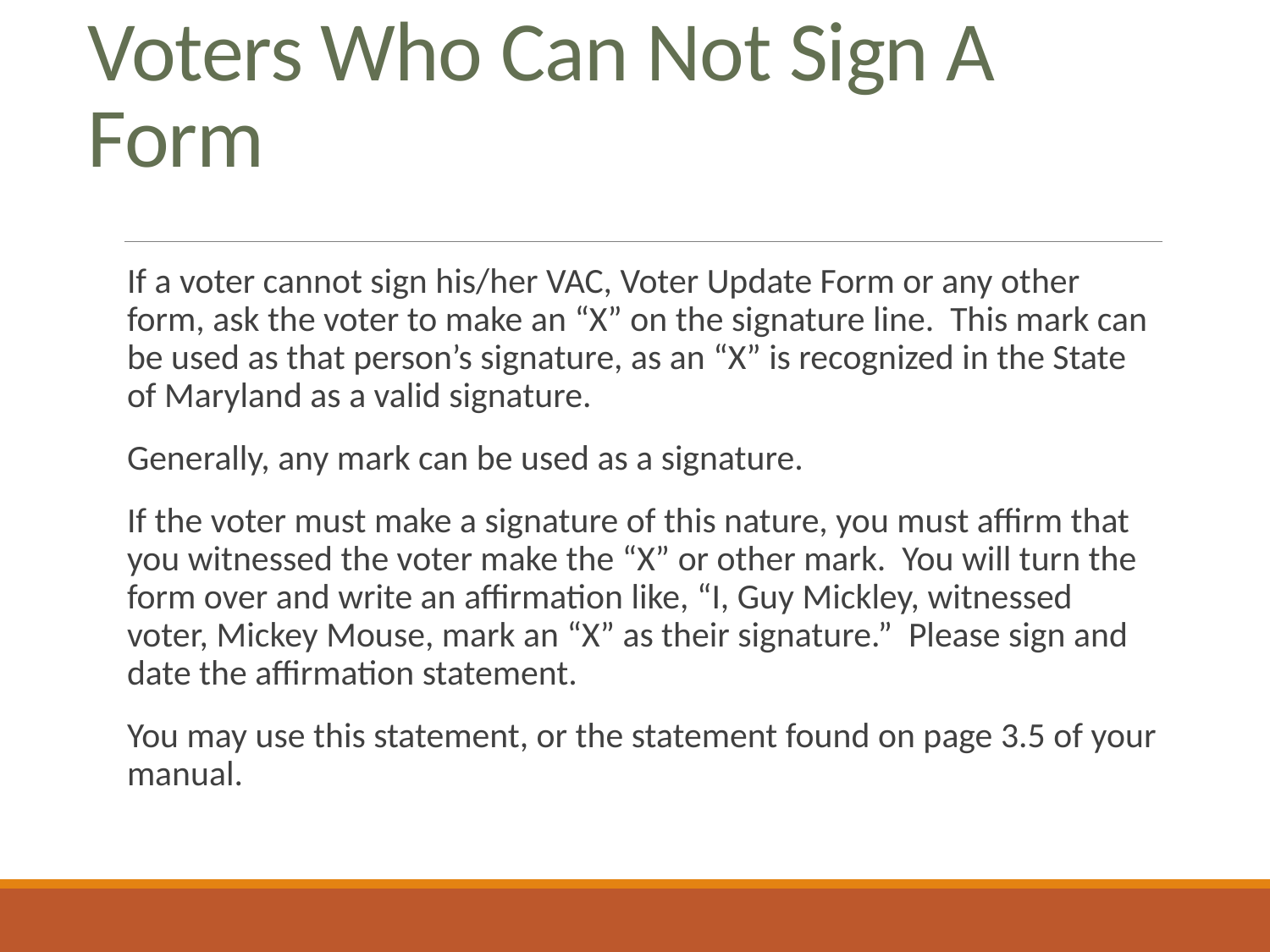

# Voters Who Can Not Sign A Form
If a voter cannot sign his/her VAC, Voter Update Form or any other form, ask the voter to make an “X” on the signature line.  This mark can be used as that person’s signature, as an “X” is recognized in the State of Maryland as a valid signature.
Generally, any mark can be used as a signature.
If the voter must make a signature of this nature, you must affirm that you witnessed the voter make the “X” or other mark.  You will turn the form over and write an affirmation like, “I, Guy Mickley, witnessed voter, Mickey Mouse, mark an “X” as their signature.”  Please sign and date the affirmation statement.
You may use this statement, or the statement found on page 3.5 of your manual.